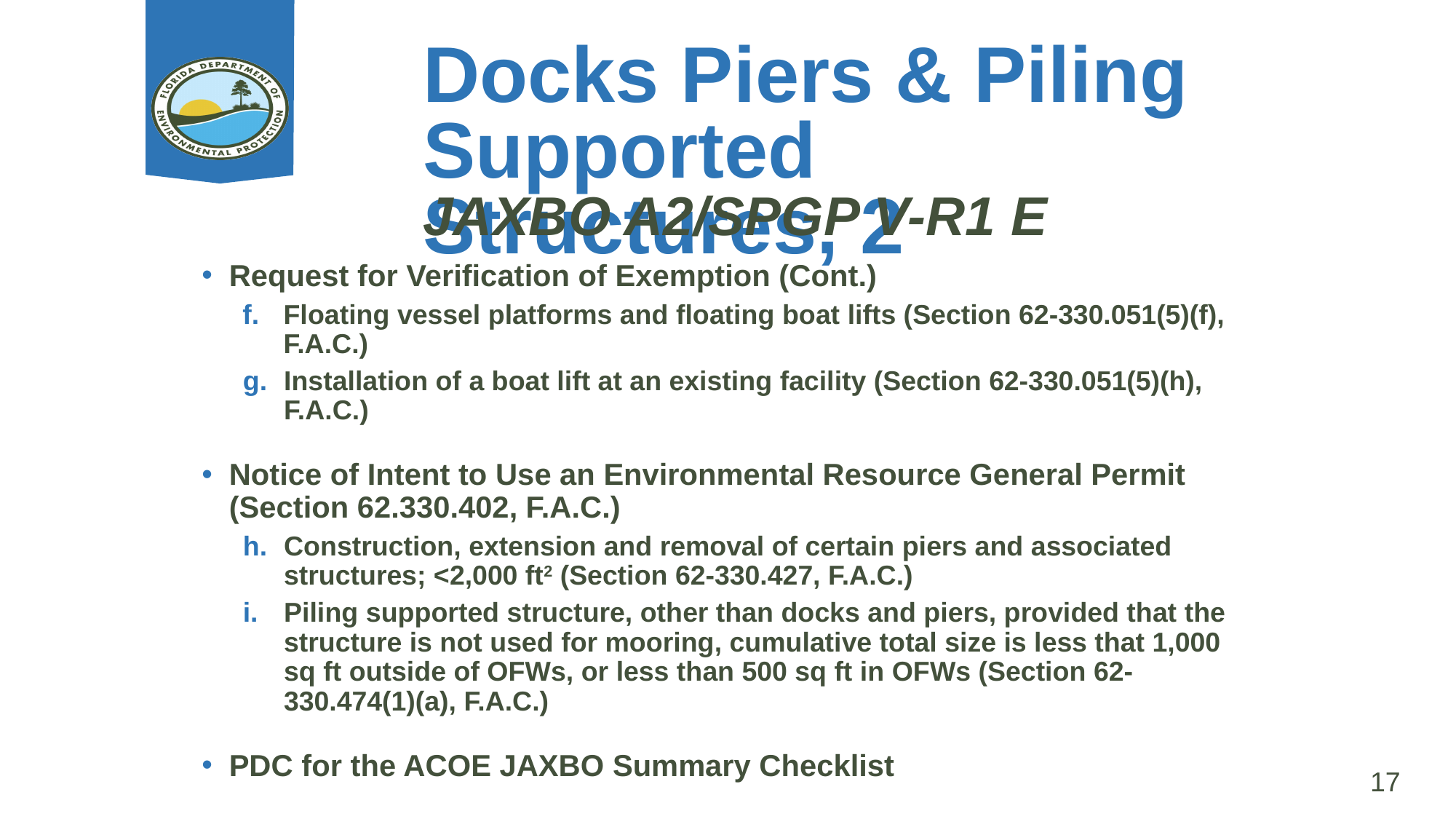

# Docks Piers & Piling Supported Structures, 2
JAXBO A2/SPGP V-R1 E
Request for Verification of Exemption (Cont.)
Floating vessel platforms and floating boat lifts (Section 62-330.051(5)(f), F.A.C.)
Installation of a boat lift at an existing facility (Section 62-330.051(5)(h), F.A.C.)
Notice of Intent to Use an Environmental Resource General Permit (Section 62.330.402, F.A.C.)
Construction, extension and removal of certain piers and associated structures; <2,000 ft2 (Section 62-330.427, F.A.C.)
Piling supported structure, other than docks and piers, provided that the structure is not used for mooring, cumulative total size is less that 1,000 sq ft outside of OFWs, or less than 500 sq ft in OFWs (Section 62-330.474(1)(a), F.A.C.)
PDC for the ACOE JAXBO Summary Checklist
PDC for the ACOE JAXBO Activity 2: Pile Supported Structures